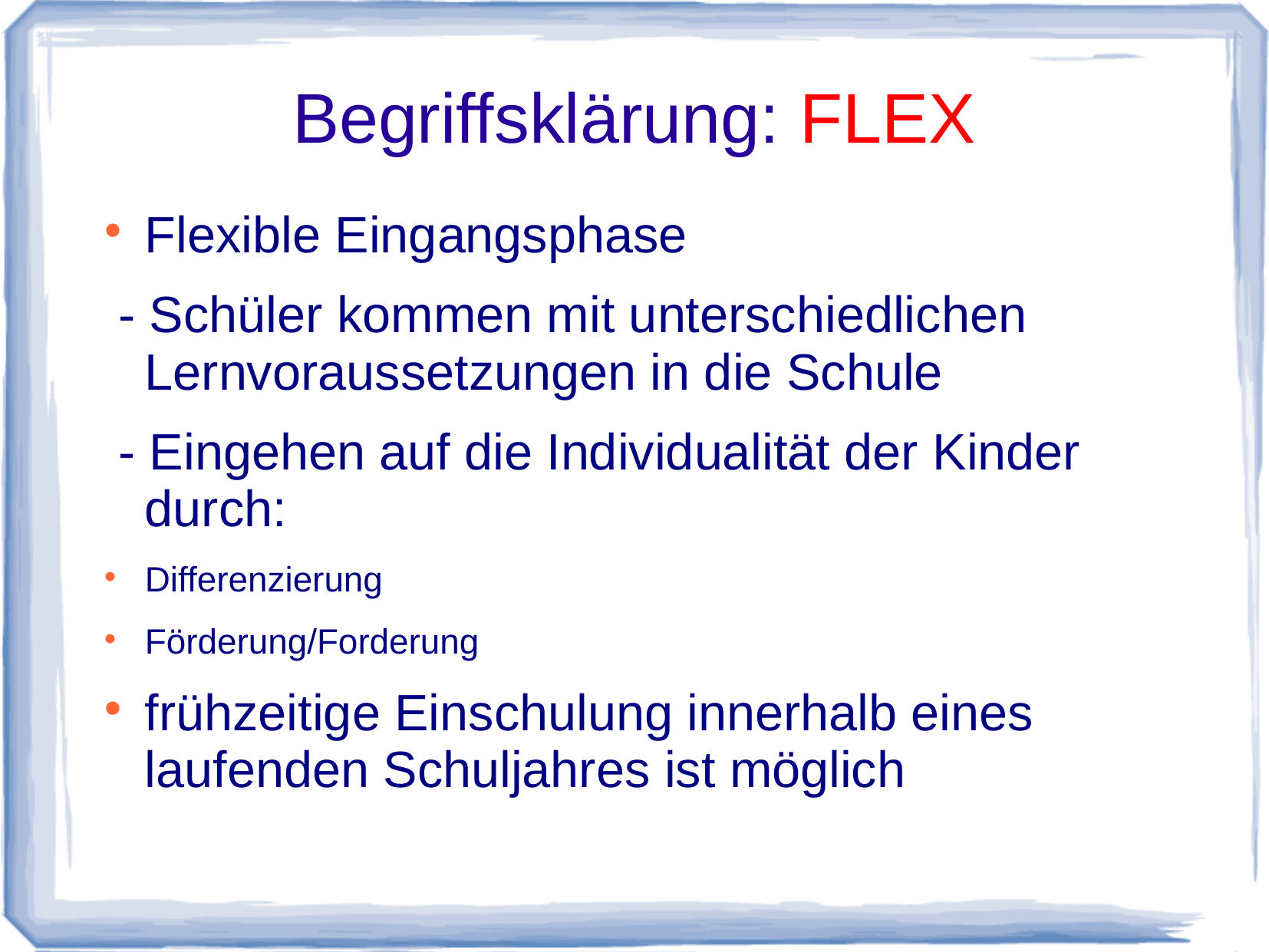

# Begriffsklärung: FLEX
Flexible Eingangsphase
 - Schüler kommen mit unterschiedlichen Lernvoraussetzungen in die Schule
 - Eingehen auf die Individualität der Kinder durch:
Differenzierung
Förderung/Forderung
frühzeitige Einschulung innerhalb eines laufenden Schuljahres ist möglich